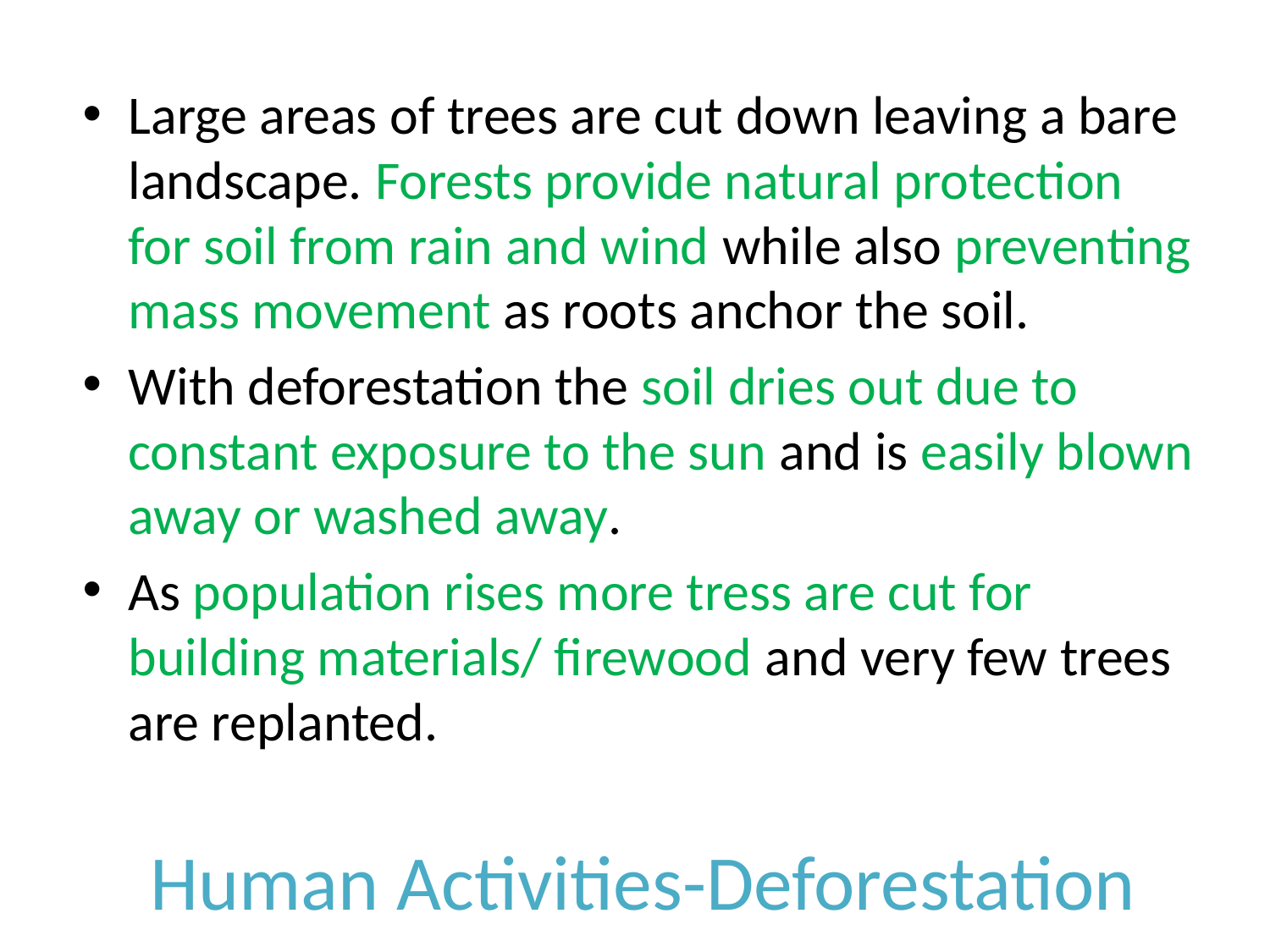

Large areas of trees are cut down leaving a bare landscape. Forests provide natural protection for soil from rain and wind while also preventing mass movement as roots anchor the soil.
With deforestation the soil dries out due to constant exposure to the sun and is easily blown away or washed away.
As population rises more tress are cut for building materials/ firewood and very few trees are replanted.
# Human Activities-Deforestation